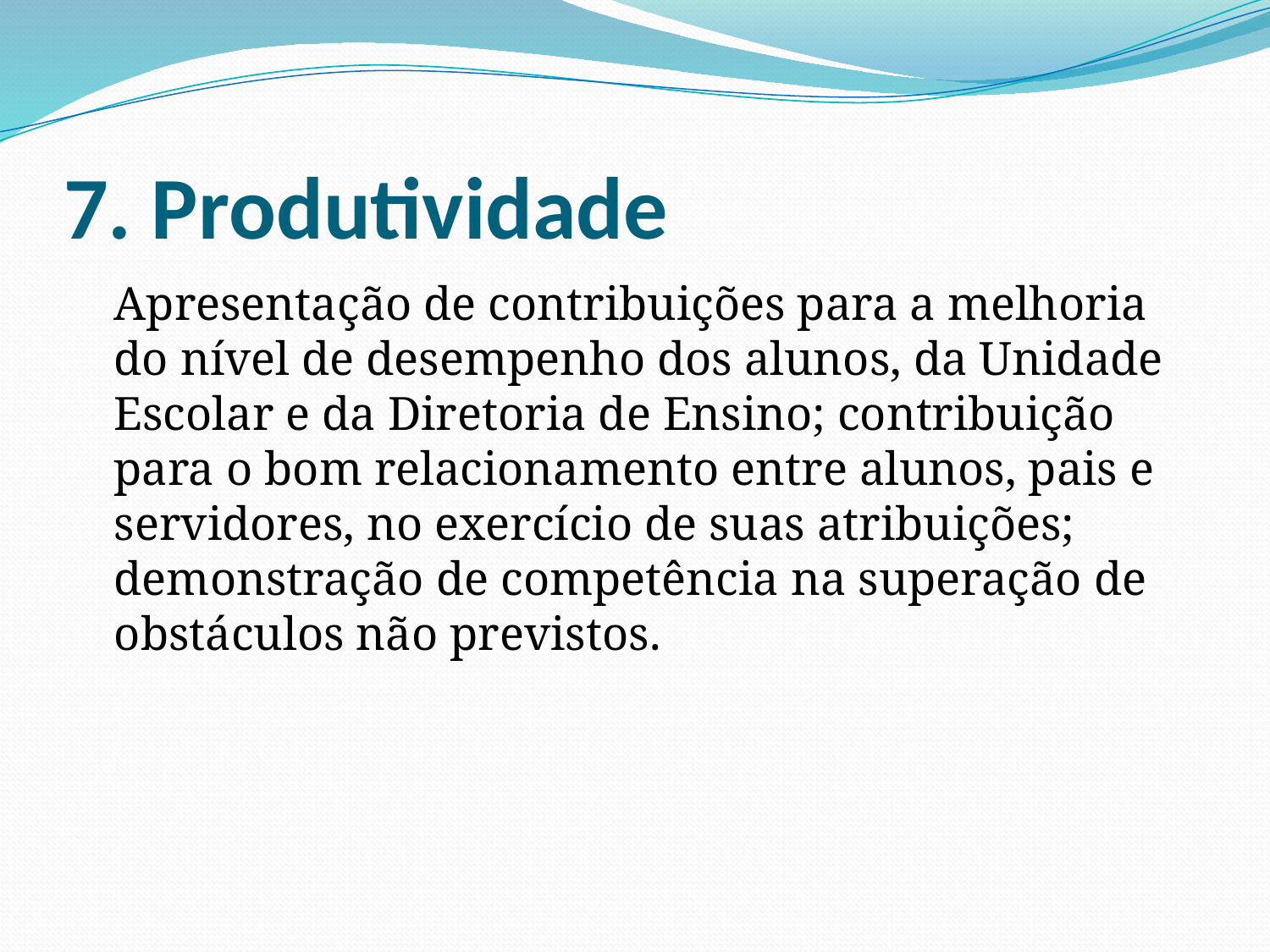

# 7. Produtividade
	Apresentação de contribuições para a melhoria do nível de desempenho dos alunos, da Unidade Escolar e da Diretoria de Ensino; contribuição para o bom relacionamento entre alunos, pais e servidores, no exercício de suas atribuições; demonstração de competência na superação de obstáculos não previstos.